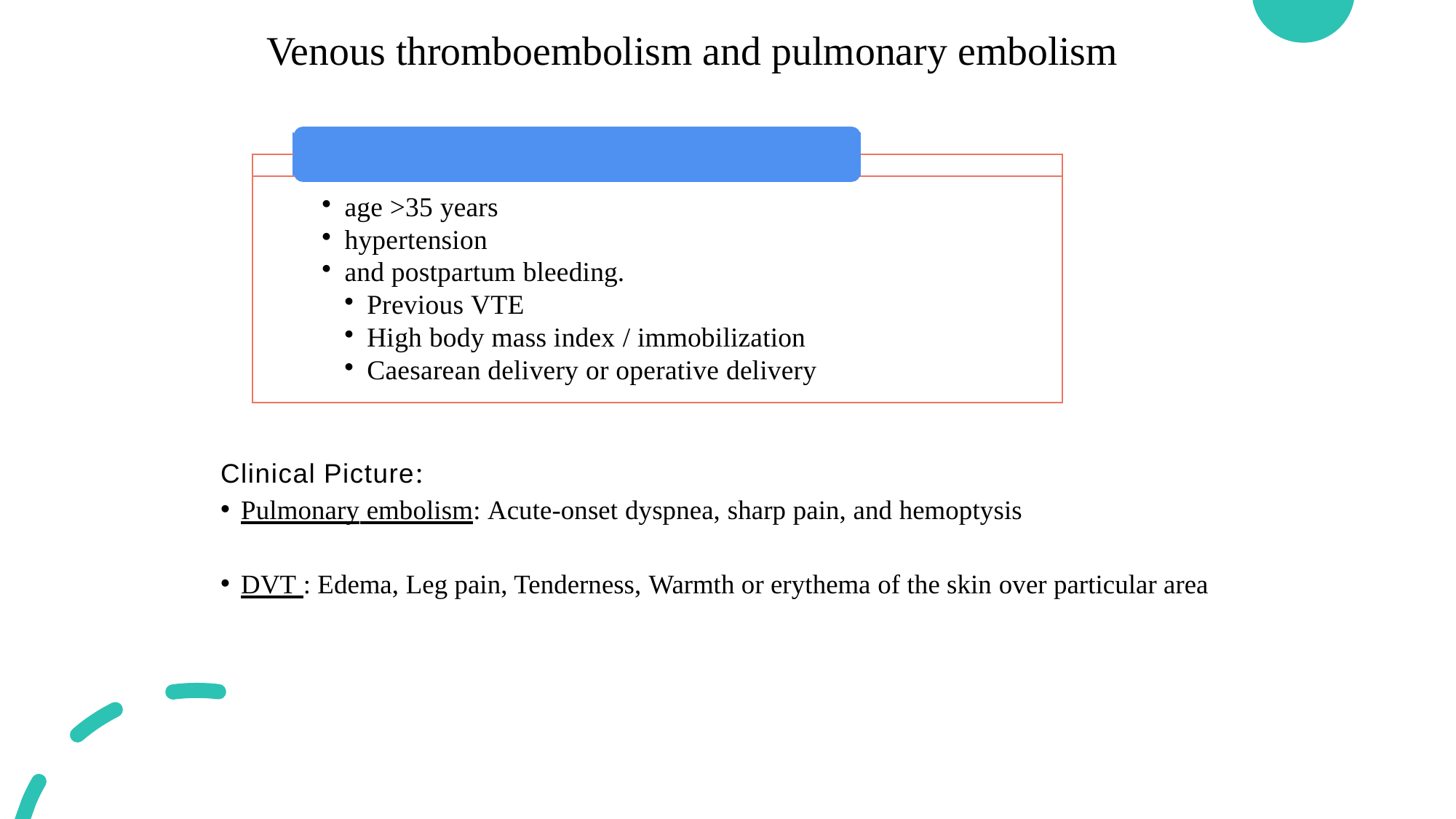

# Venous thromboembolism and pulmonary embolism

|  |  |  |
| --- | --- | --- |
|  | RISK FACTORS |  |
| age >35 years hypertension and postpartum bleeding. Previous VTE High body mass index / immobilization Caesarean delivery or operative delivery |  |  |
Clinical Picture:
Pulmonary embolism: Acute-onset dyspnea, sharp pain, and hemoptysis

DVT : Edema, Leg pain, Tenderness, Warmth or erythema of the skin over particular area